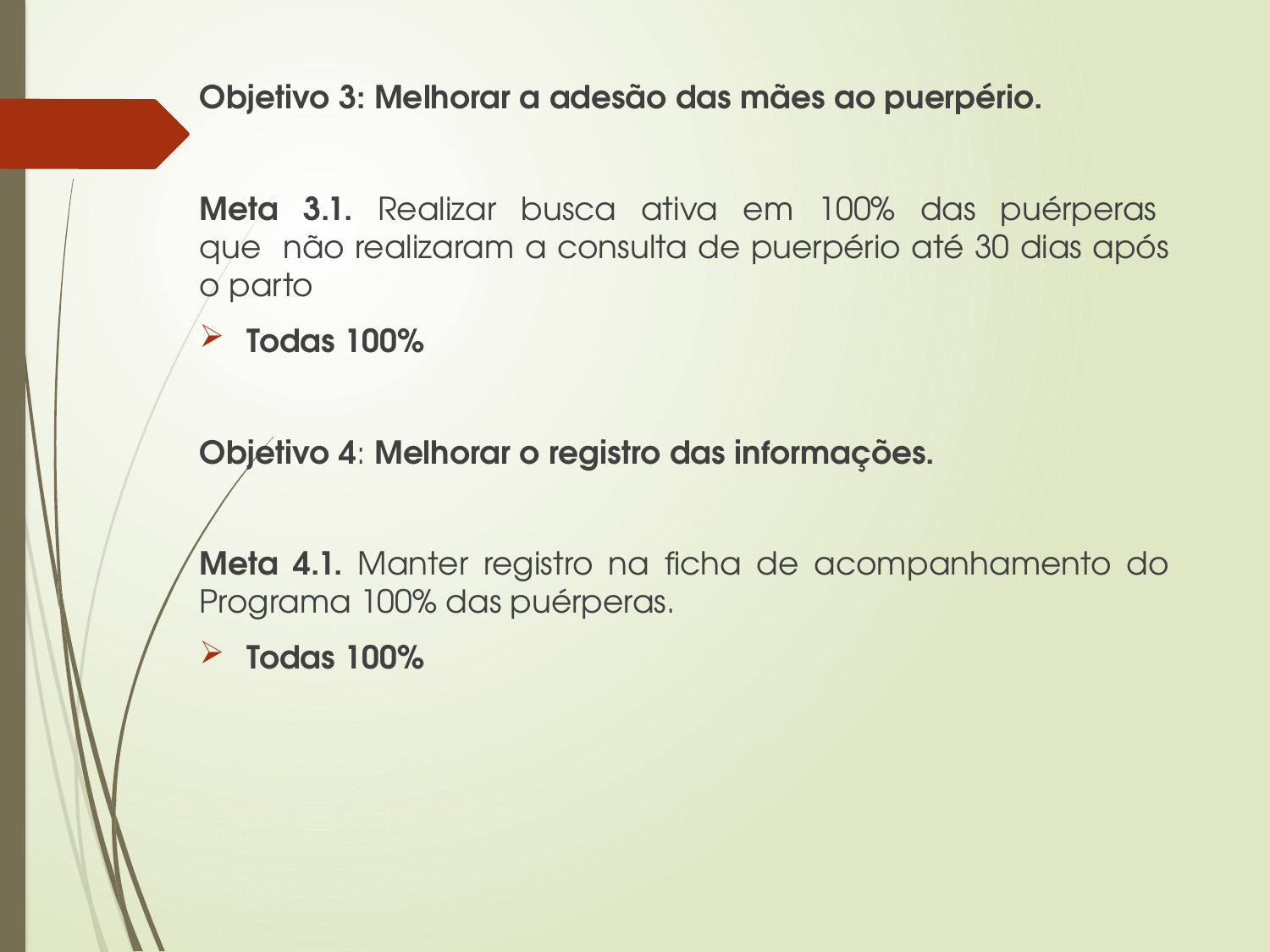

Objetivo 3: Melhorar a adesão das mães ao puerpério.

Meta  3.1.  Realizar  busca  ativa  em  100%  das  puérperas  que  não realizaram a consulta de puerpério até 30 dias após o parto
Todas 100%

Objetivo 4: Melhorar o registro das informações.

Meta 4.1. Manter registro na ficha de acompanhamento do Programa 100% das puérperas.
Todas 100%